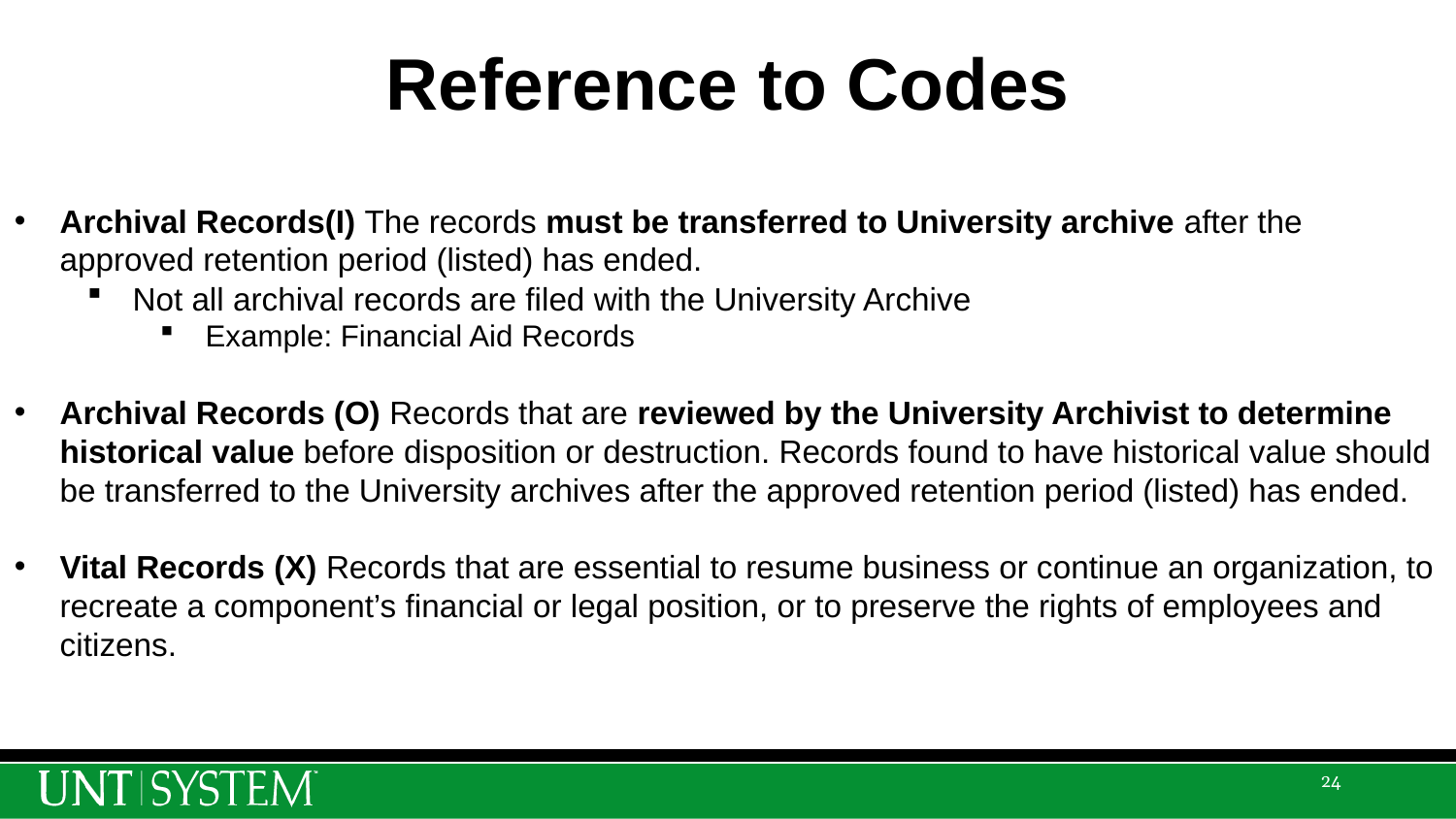

Reference to Codes
Archival Records(I) The records must be transferred to University archive after the approved retention period (listed) has ended.
Not all archival records are filed with the University Archive
Example: Financial Aid Records

Archival Records (O) Records that are reviewed by the University Archivist to determine historical value before disposition or destruction. Records found to have historical value should be transferred to the University archives after the approved retention period (listed) has ended.

Vital Records (X) Records that are essential to resume business or continue an organization, to recreate a component’s financial or legal position, or to preserve the rights of employees and citizens.

24